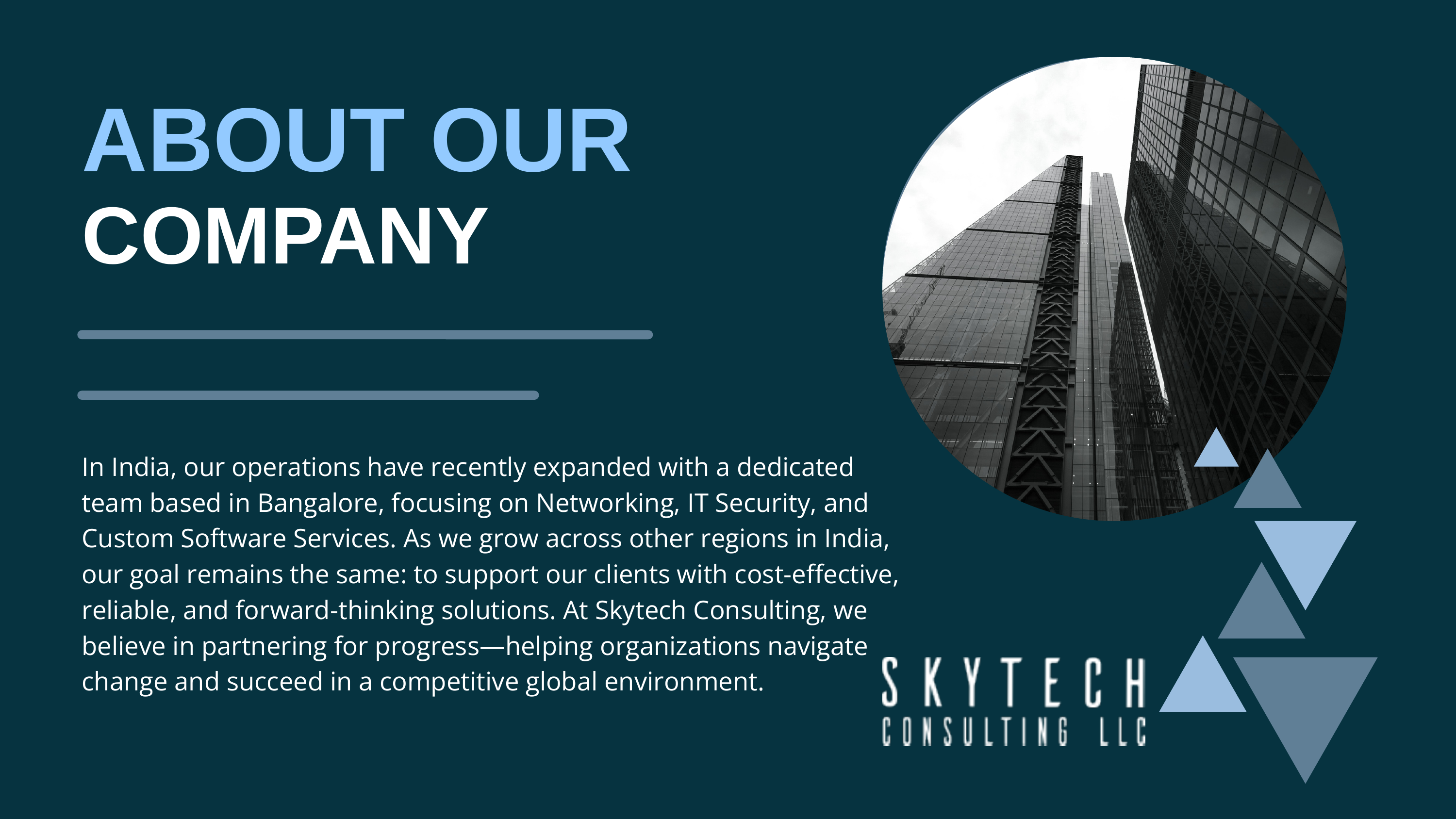

ABOUT OUR
COMPANY

In India, our operations have recently expanded with a dedicated team based in Bangalore, focusing on Networking, IT Security, and Custom Software Services. As we grow across other regions in India, our goal remains the same: to support our clients with cost-effective, reliable, and forward-thinking solutions. At Skytech Consulting, we believe in partnering for progress—helping organizations navigate change and succeed in a competitive global environment.